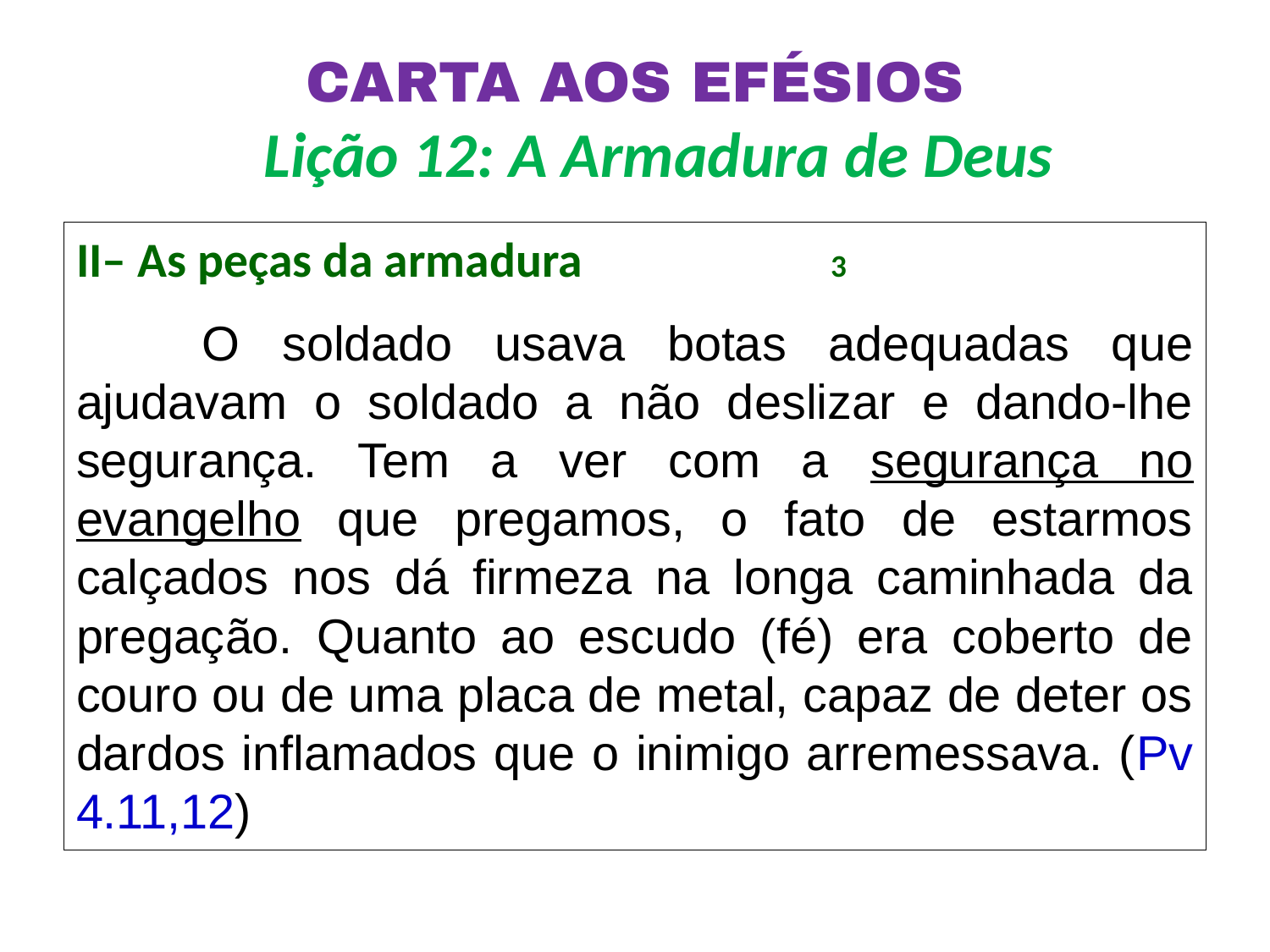

# CARTA AOS EFÉSIOS Lição 12: A Armadura de Deus
II– As peças da armadura				3

		O soldado usava botas adequadas que ajudavam o soldado a não deslizar e dando-lhe segurança. Tem a ver com a segurança no evangelho que pregamos, o fato de estarmos calçados nos dá firmeza na longa caminhada da pregação. Quanto ao escudo (fé) era coberto de couro ou de uma placa de metal, capaz de deter os dardos inflamados que o inimigo arremessava. (Pv 4.11,12)